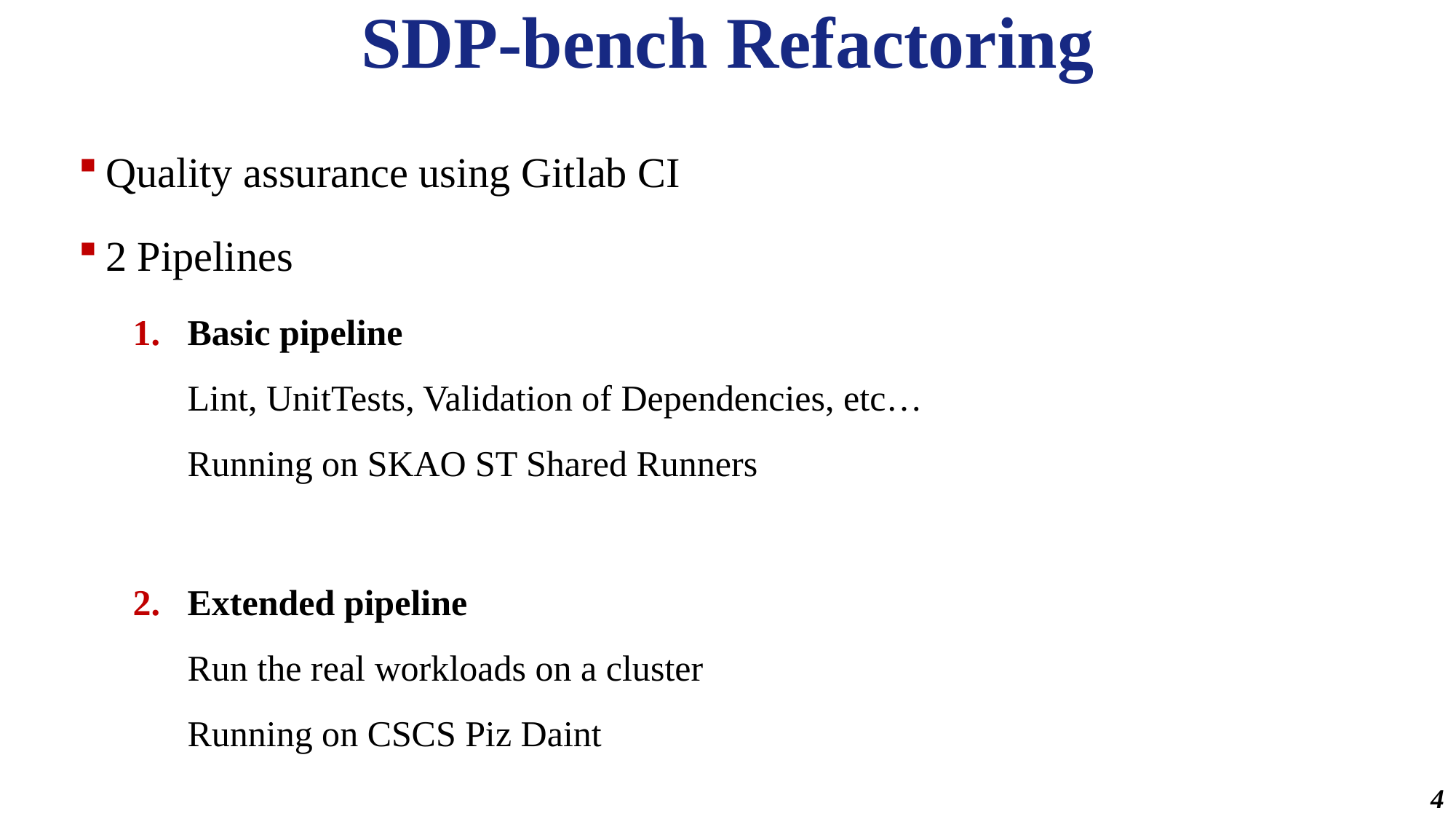

# SDP-bench Refactoring
Quality assurance using Gitlab CI
2 Pipelines
Basic pipeline
Lint, UnitTests, Validation of Dependencies, etc…
Running on SKAO ST Shared Runners
Extended pipeline
Run the real workloads on a cluster
Running on CSCS Piz Daint